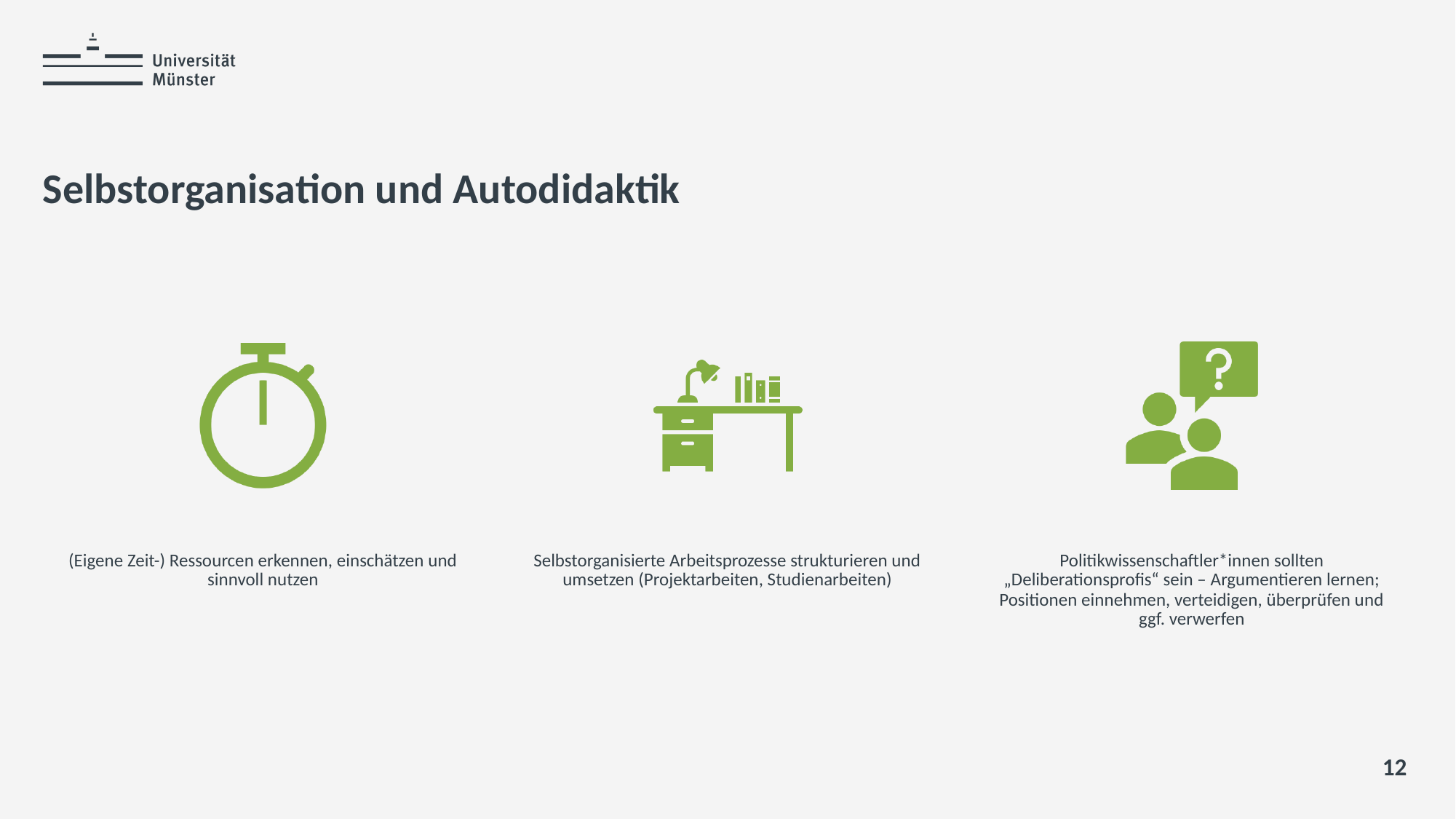

# Selbstorganisation und Autodidaktik
(Eigene Zeit-) Ressourcen erkennen, einschätzen und sinnvoll nutzen
Selbstorganisierte Arbeitsprozesse strukturieren und umsetzen (Projektarbeiten, Studienarbeiten)
Politikwissenschaftler*innen sollten „Deliberationsprofis“ sein – Argumentieren lernen; Positionen einnehmen, verteidigen, überprüfen und ggf. verwerfen
12